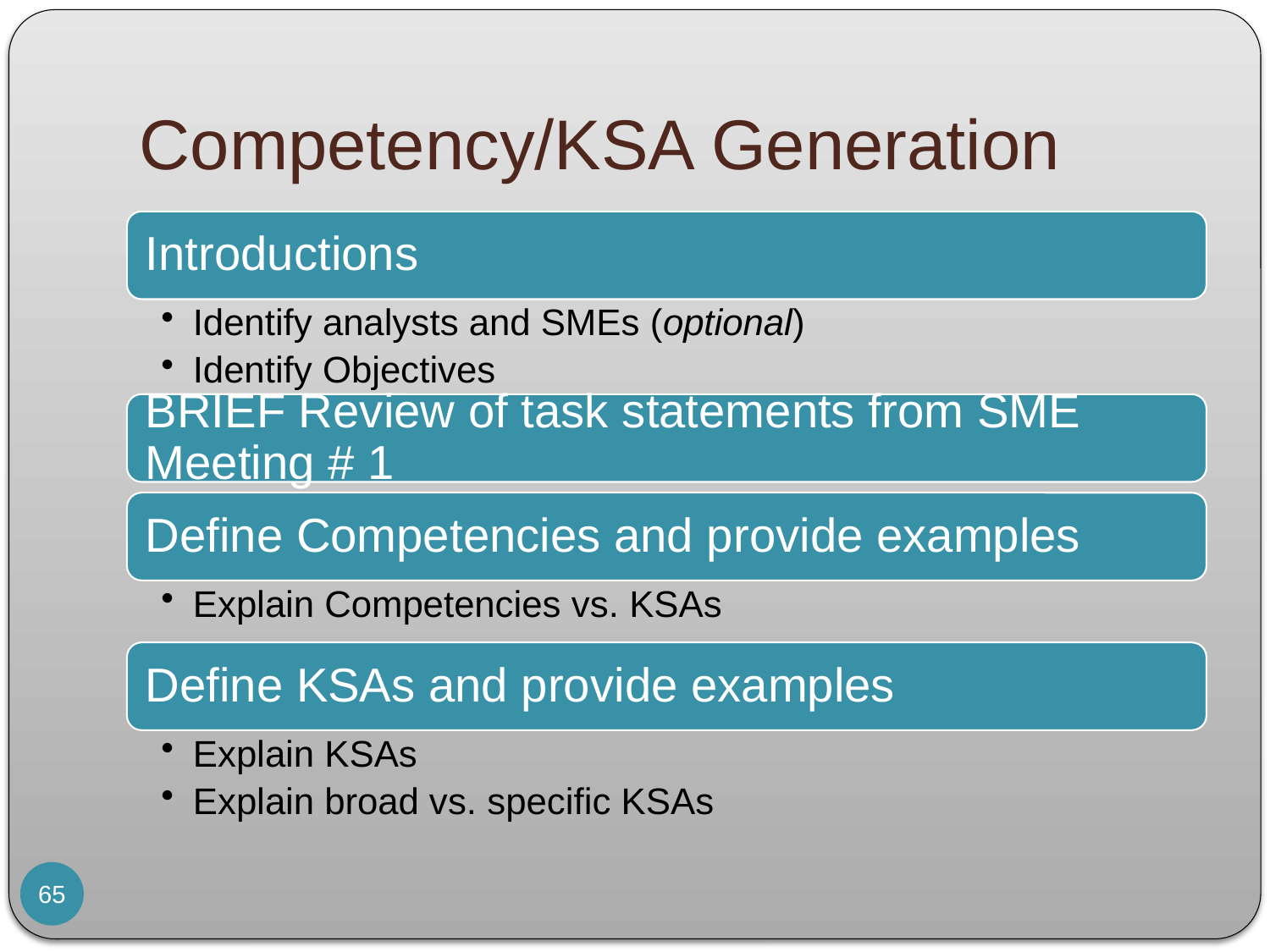

# Competency/KSA Generation
Introductions
Identify analysts and SMEs (optional)
Identify Objectives
BRIEF Review of task statements from SME Meeting # 1
Define Competencies and provide examples
Explain Competencies vs. KSAs
Define KSAs and provide examples
Explain KSAs
Explain broad vs. specific KSAs
65